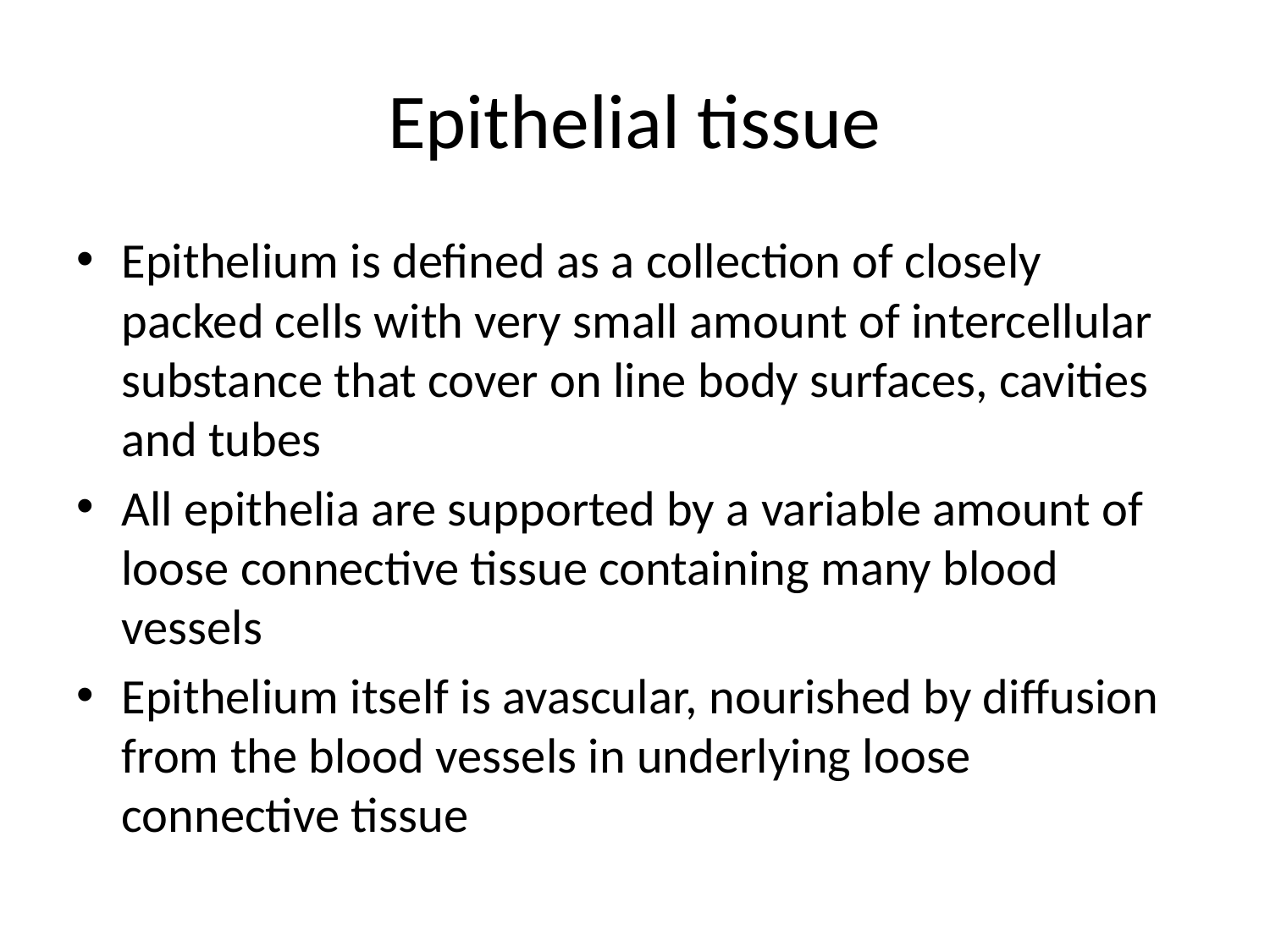

# Epithelial tissue
Epithelium is defined as a collection of closely packed cells with very small amount of intercellular substance that cover on line body surfaces, cavities and tubes
All epithelia are supported by a variable amount of loose connective tissue containing many blood vessels
Epithelium itself is avascular, nourished by diffusion from the blood vessels in underlying loose connective tissue